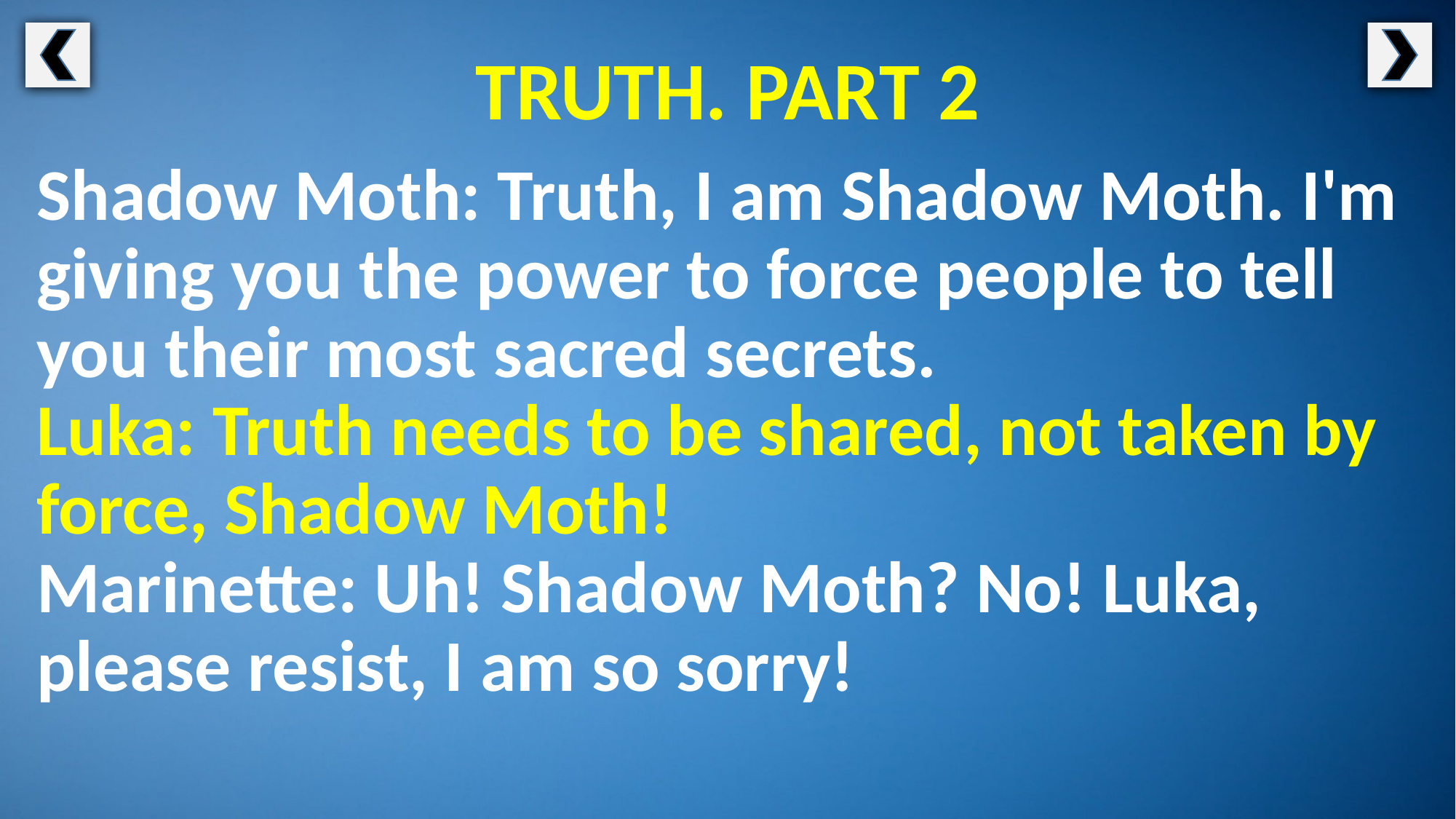

TRUTH. PART 2
Shadow Moth: Truth, I am Shadow Moth. I'm giving you the power to force people to tell you their most sacred secrets.
Luka: Truth needs to be shared, not taken by force, Shadow Moth!
Marinette: Uh! Shadow Moth? No! Luka, please resist, I am so sorry!